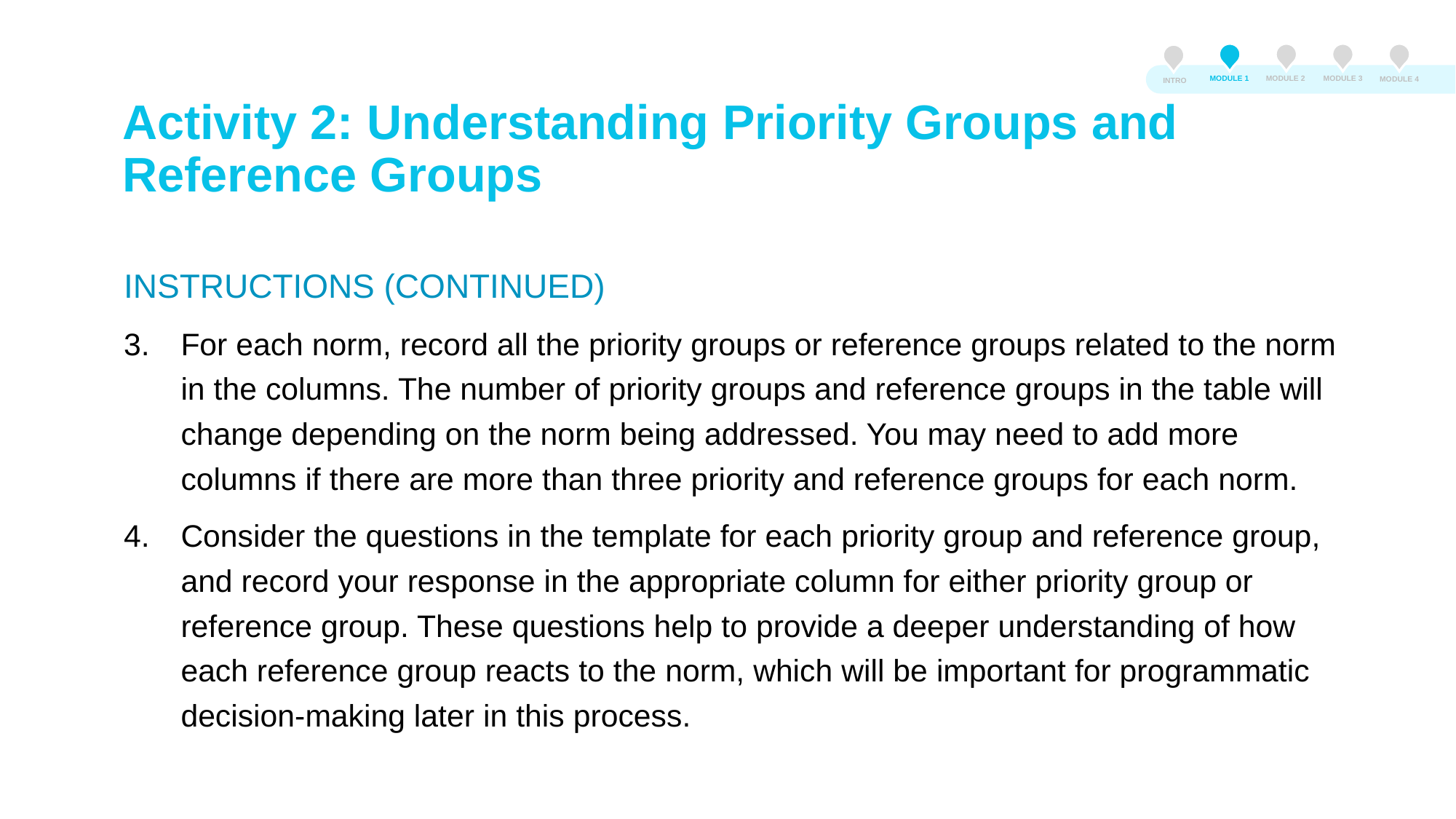

MODULE 3
MODULE 2
MODULE 1
MODULE 4
INTRO
# Activity 2: Understanding Priority Groups and Reference Groups
INSTRUCTIONS (CONTINUED)
For each norm, record all the priority groups or reference groups related to the norm in the columns. The number of priority groups and reference groups in the table will change depending on the norm being addressed. You may need to add more columns if there are more than three priority and reference groups for each norm.
Consider the questions in the template for each priority group and reference group, and record your response in the appropriate column for either priority group or reference group. These questions help to provide a deeper understanding of how each reference group reacts to the norm, which will be important for programmatic decision-making later in this process.